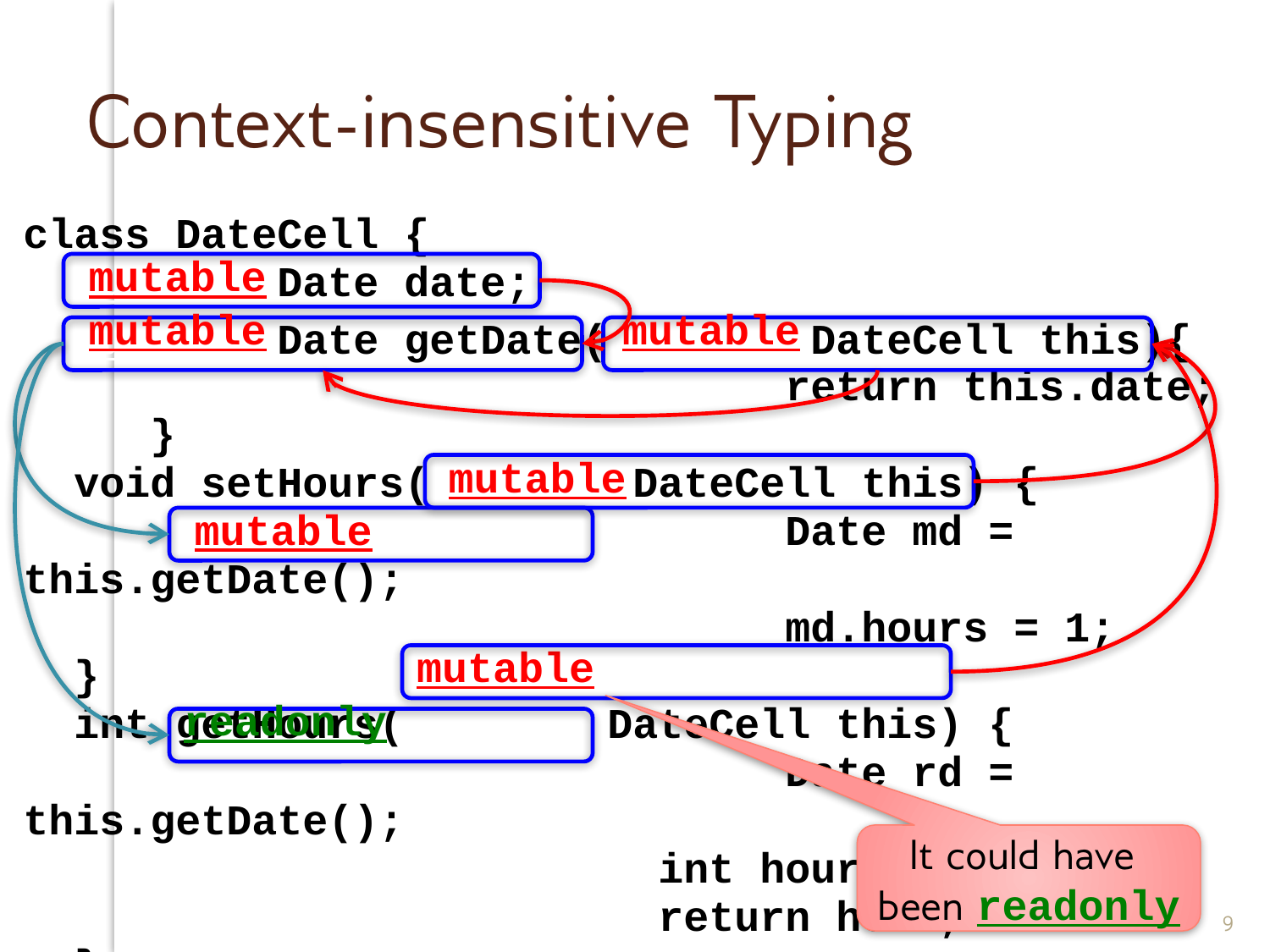

# Context-insensitive Typing
class DateCell {
  mutable Date date;
  mutable Date getDate(mutable DateCell this){
						return this.date;
	}
  void setHours(mutable DateCell this) {
						Date md = this.getDate();
						md.hours = 1;
  }
  int getHours(mutable DateCell this) {
						Date rd = this.getDate();
    					int hour = rd.hours;
    					return hour;
  }
}
mutable

mutable
mutable

mutable

mutable

mutable

readonly

It could have  been readonly
9